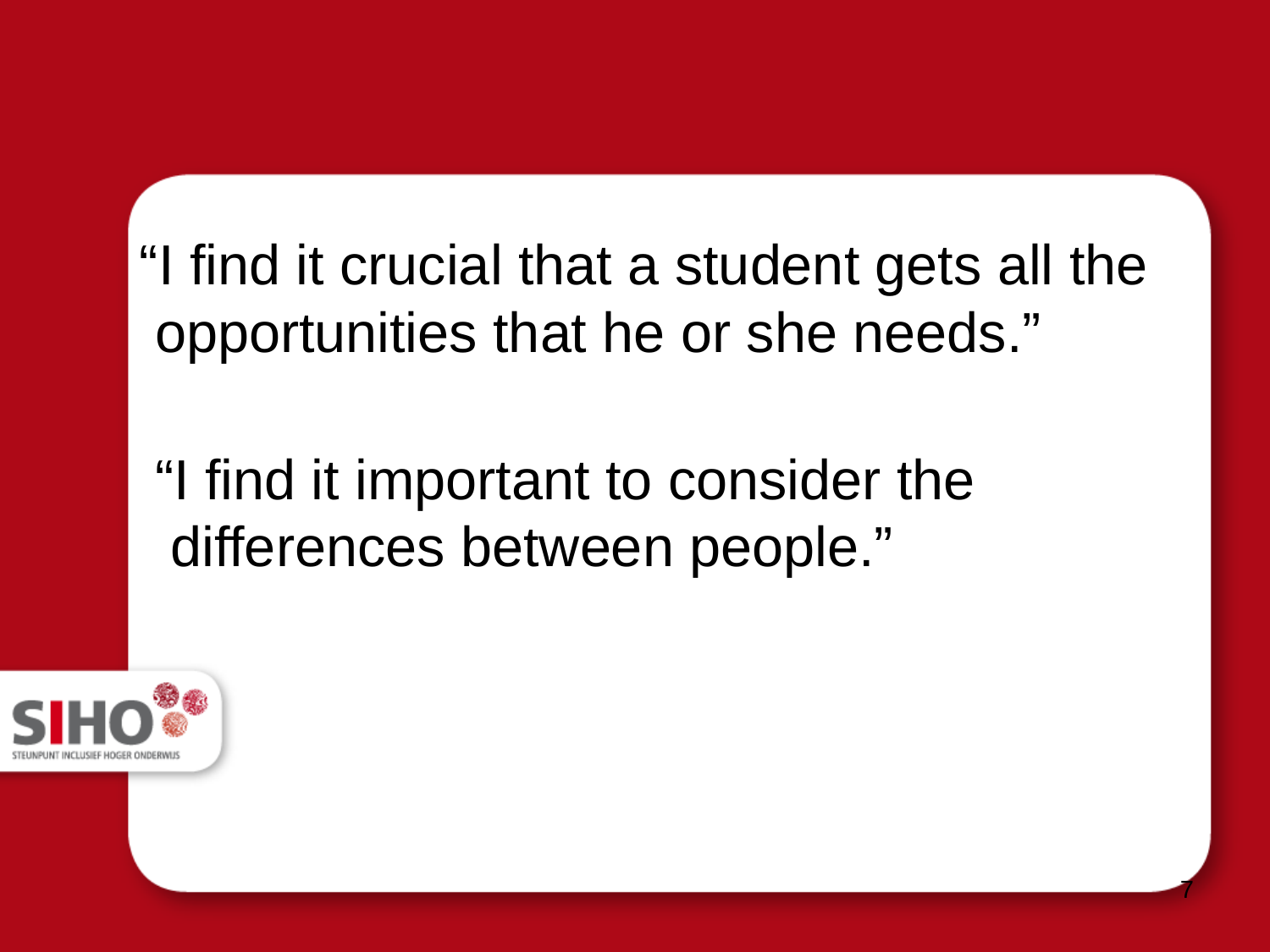

#
	 “I find it crucial that a student gets all the
  opportunities that he or she needs.”
  “I find it important to consider the
   differences between people.”

7